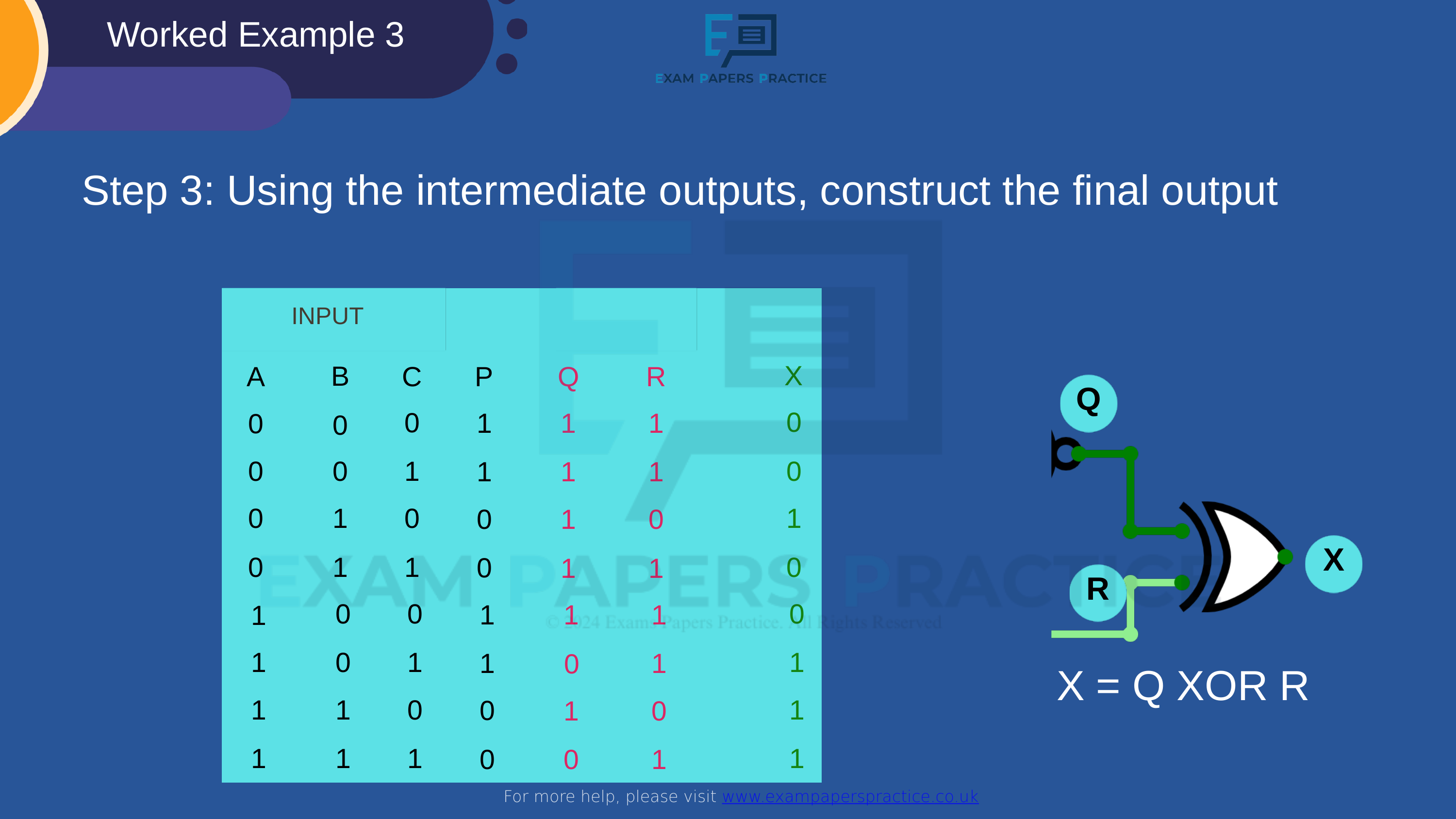

Worked Example 3

For more help, please visit www.exampaperspractice.co.uk
Step 3: Using the intermediate outputs, construct the final output

|  |  |  |  |  |  |  |
| --- | --- | --- | --- | --- | --- | --- |
|  |  |  |  |  |  |  |
|  |  |  |  |  |  |  |
|  |  |  |  |  |  |  |
|  |  |  |  |  |  |  |
|  |  |  |  |  |  |  |
|  |  |  |  |  |  |  |
|  |  |  |  |  |  |  |
|  |  |  |  |  |  |  |
|  |  |  |  |  |  |  |
INPUT
X
B
A

C
P
Q
R
Q

0
0
1
1
1
0
0
0
0
0
1
1
1
1
1
0
1
0
0
1
0
X

0
0
1
1
0
1
1
R

0
0
0
1
1
1
1
1
1
0
1
1
1
0
X = Q XOR R
1
1
1
0
0
1
0
1
1
1
1
0
0
1